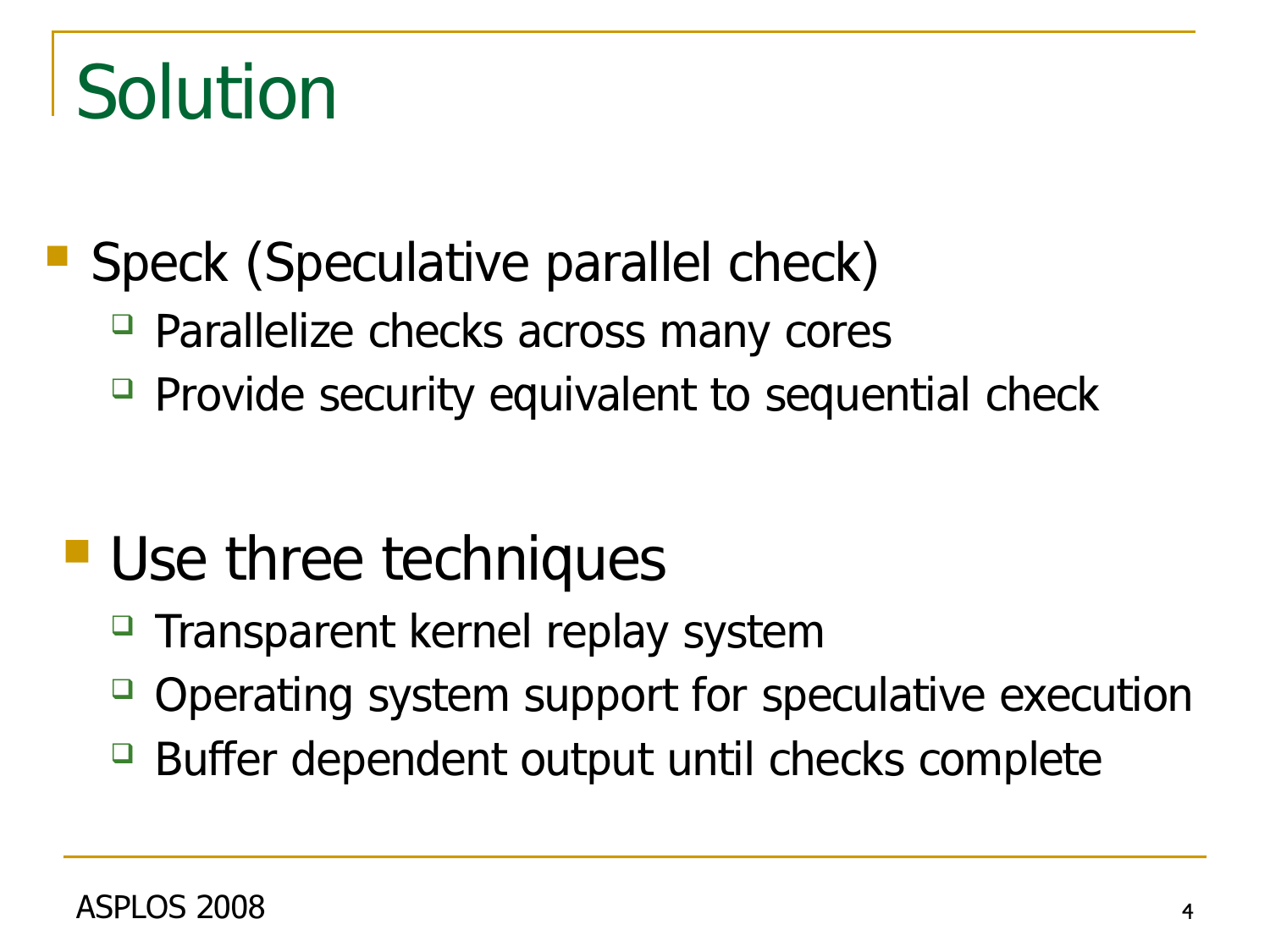

# Solution
Speck (Speculative parallel check)
Parallelize checks across many cores
Provide security equivalent to sequential check

Use three techniques
Transparent kernel replay system
Operating system support for speculative execution
Buffer dependent output until checks complete

4
ASPLOS 2008